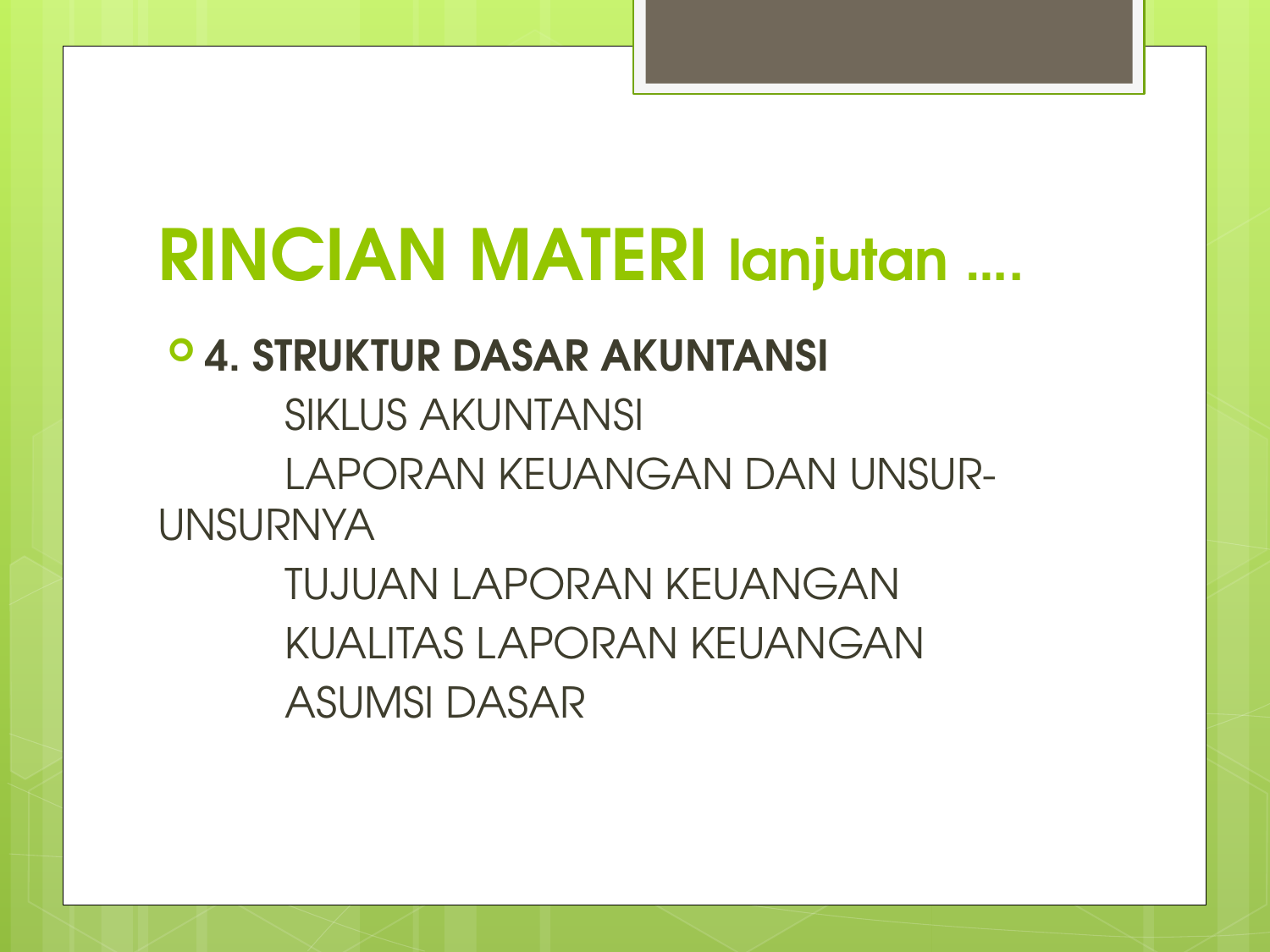

# RINCIAN MATERI lanjutan ….
4. STRUKTUR DASAR AKUNTANSI
	SIKLUS AKUNTANSI
	LAPORAN KEUANGAN DAN UNSUR-	UNSURNYA
	TUJUAN LAPORAN KEUANGAN
	KUALITAS LAPORAN KEUANGAN
	ASUMSI DASAR